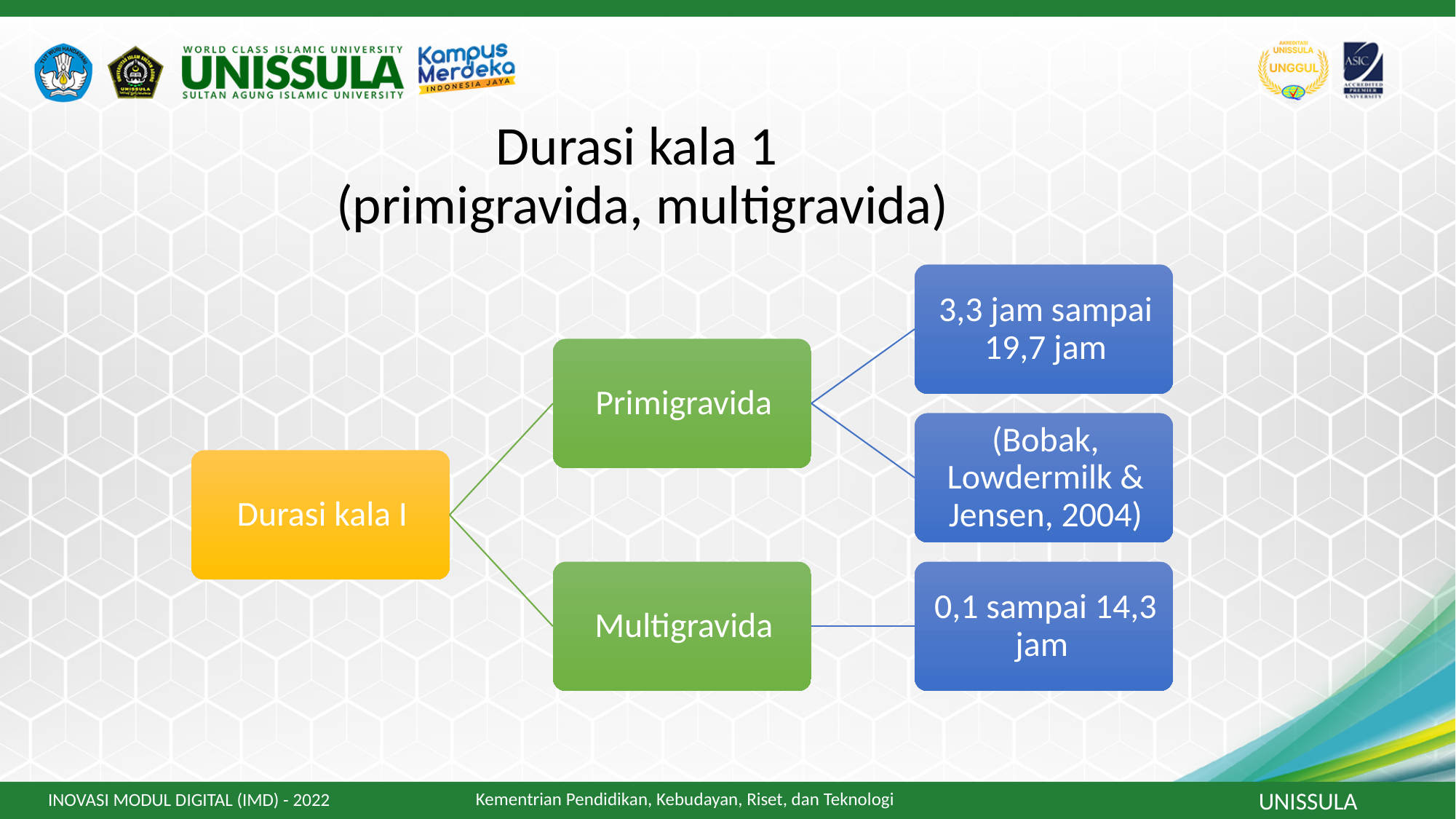

Durasi kala I

Primigravida

3,3 jam sampai 19,7 jam

(Bobak, Lowdermilk & Jensen, 2004)

Multigravida

0,1 sampai 14,3 jam
# Durasi kala 1 (primigravida, multigravida)